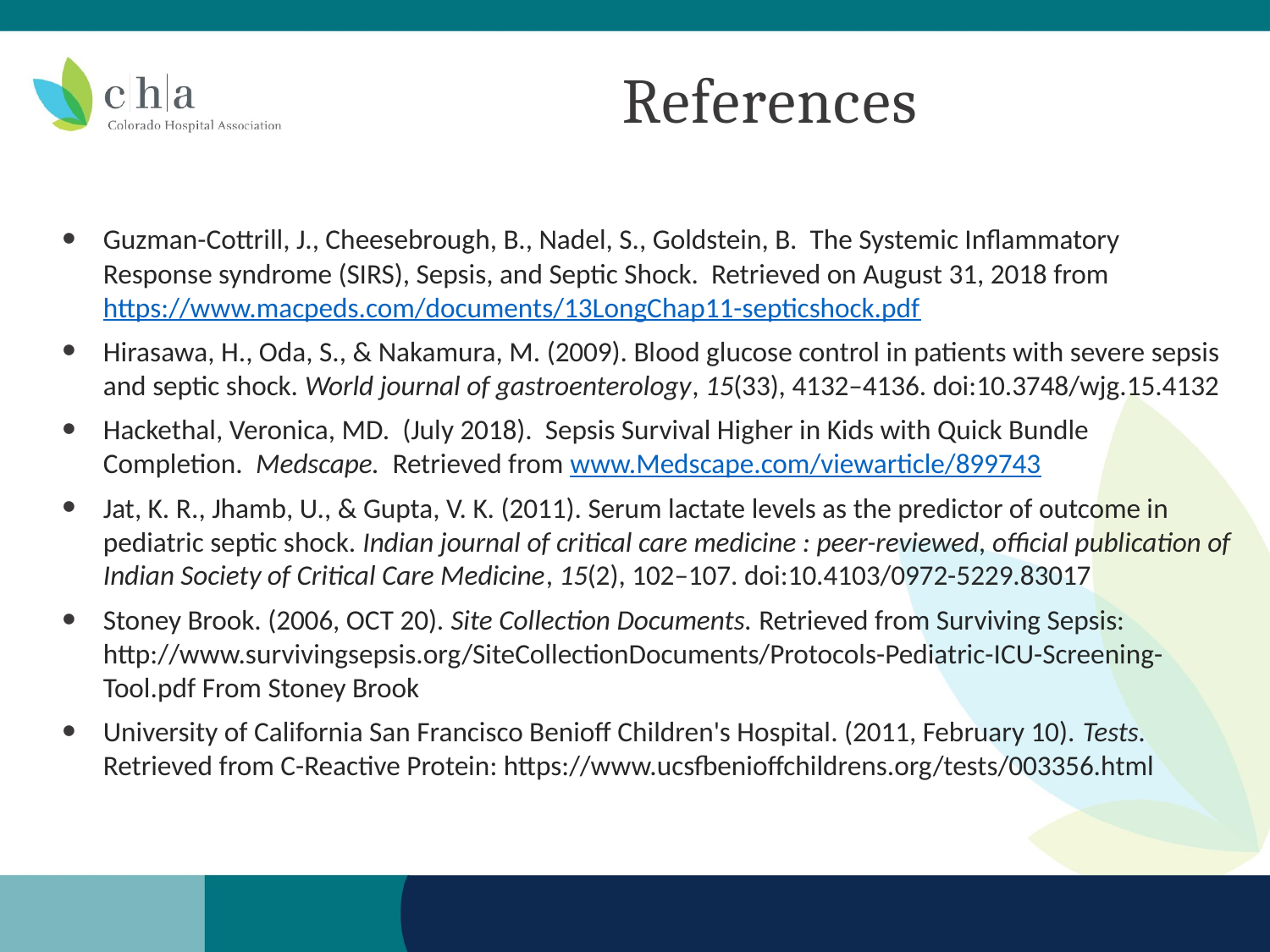

# References
Guzman-Cottrill, J., Cheesebrough, B., Nadel, S., Goldstein, B.  The Systemic Inflammatory Response syndrome (SIRS), Sepsis, and Septic Shock.  Retrieved on August 31, 2018 from https://www.macpeds.com/documents/13LongChap11-septicshock.pdf
Hirasawa, H., Oda, S., & Nakamura, M. (2009). Blood glucose control in patients with severe sepsis and septic shock. World journal of gastroenterology, 15(33), 4132–4136. doi:10.3748/wjg.15.4132
Hackethal, Veronica, MD.  (July 2018).  Sepsis Survival Higher in Kids with Quick Bundle Completion.  Medscape.  Retrieved from www.Medscape.com/viewarticle/899743
Jat, K. R., Jhamb, U., & Gupta, V. K. (2011). Serum lactate levels as the predictor of outcome in pediatric septic shock. Indian journal of critical care medicine : peer-reviewed, official publication of Indian Society of Critical Care Medicine, 15(2), 102–107. doi:10.4103/0972-5229.83017
Stoney Brook. (2006, OCT 20). Site Collection Documents. Retrieved from Surviving Sepsis: http://www.survivingsepsis.org/SiteCollectionDocuments/Protocols-Pediatric-ICU-Screening-Tool.pdf From Stoney Brook
University of California San Francisco Benioff Children's Hospital. (2011, February 10). Tests. Retrieved from C-Reactive Protein: https://www.ucsfbenioffchildrens.org/tests/003356.html